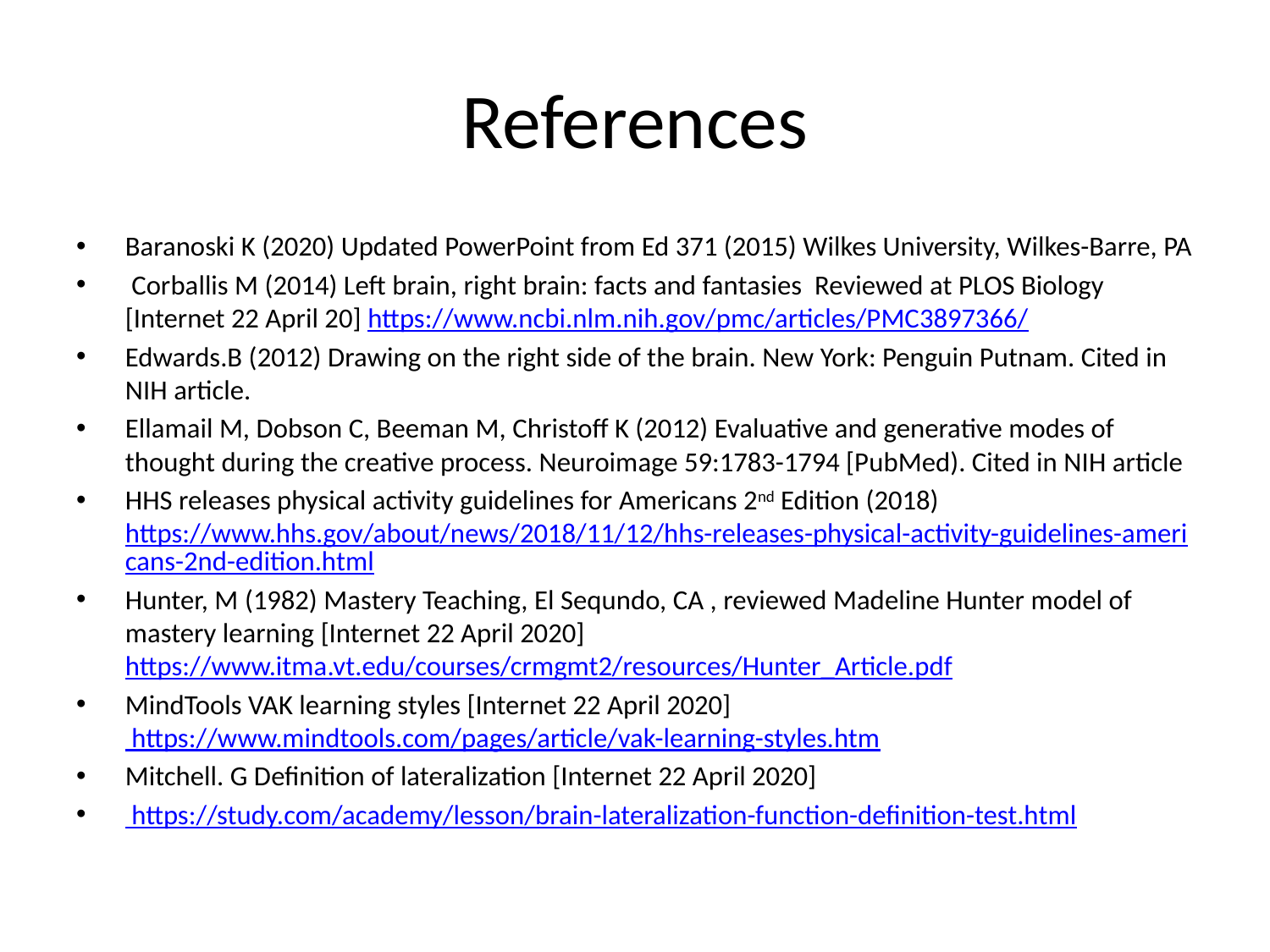

# References
Baranoski K (2020) Updated PowerPoint from Ed 371 (2015) Wilkes University, Wilkes-Barre, PA
 Corballis M (2014) Left brain, right brain: facts and fantasies  Reviewed at PLOS Biology [Internet 22 April 20] https://www.ncbi.nlm.nih.gov/pmc/articles/PMC3897366/
Edwards.B (2012) Drawing on the right side of the brain. New York: Penguin Putnam. Cited in NIH article.
Ellamail M, Dobson C, Beeman M, Christoff K (2012) Evaluative and generative modes of thought during the creative process. Neuroimage 59:1783-1794 [PubMed). Cited in NIH article
HHS releases physical activity guidelines for Americans 2nd Edition (2018) https://www.hhs.gov/about/news/2018/11/12/hhs-releases-physical-activity-guidelines-americans-2nd-edition.html
Hunter, M (1982) Mastery Teaching, El Sequndo, CA , reviewed Madeline Hunter model of mastery learning [Internet 22 April 2020] https://www.itma.vt.edu/courses/crmgmt2/resources/Hunter_Article.pdf
MindTools VAK learning styles [Internet 22 April 2020]  https://www.mindtools.com/pages/article/vak-learning-styles.htm
Mitchell. G Definition of lateralization [Internet 22 April 2020]
 https://study.com/academy/lesson/brain-lateralization-function-definition-test.html